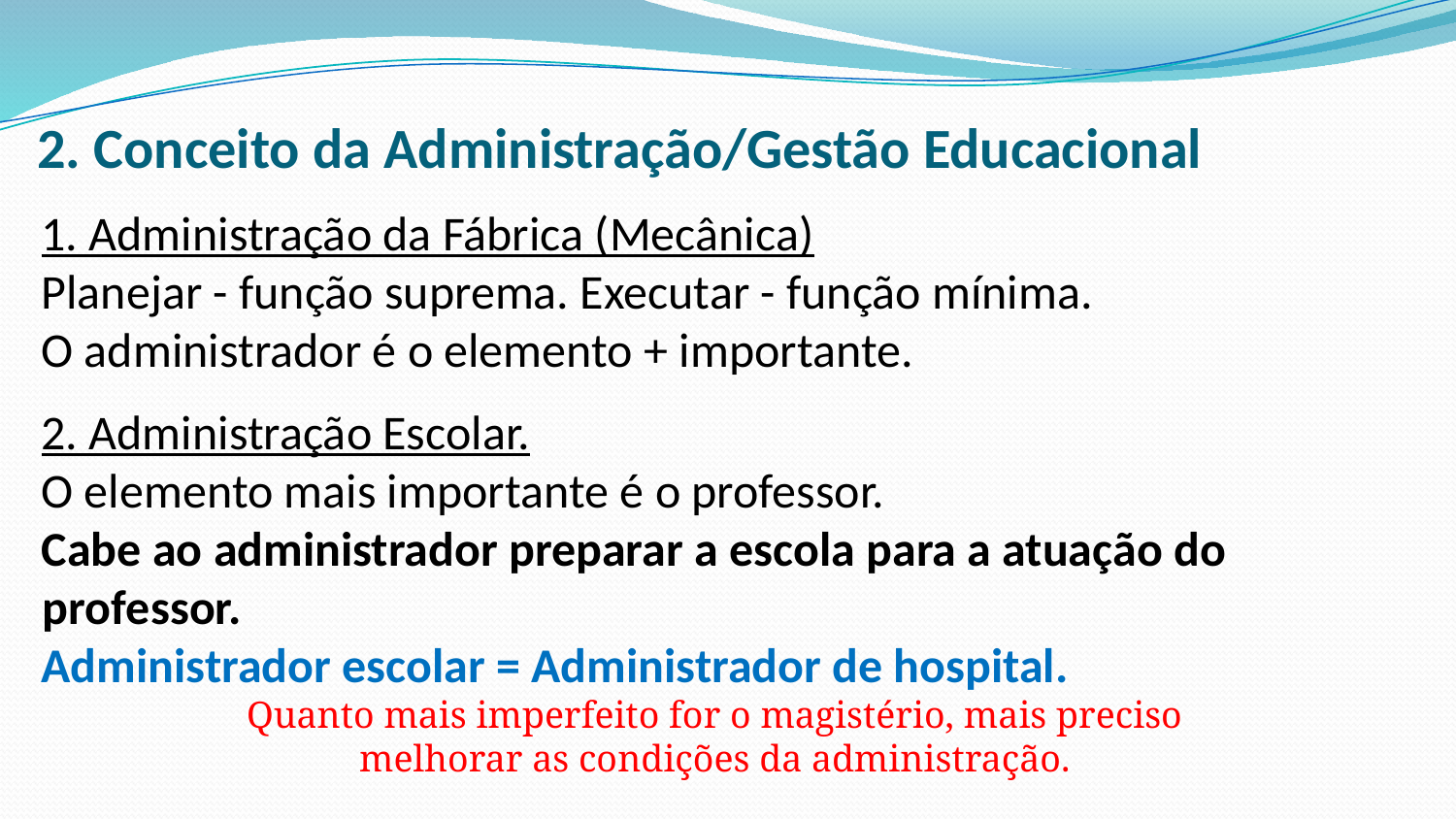

# 2. Conceito da Administração/Gestão Educacional
1. Administração da Fábrica (Mecânica)
Planejar - função suprema. Executar - função mínima.
O administrador é o elemento + importante.

2. Administração Escolar.
O elemento mais importante é o professor.
Cabe ao administrador preparar a escola para a atuação do professor.
Administrador escolar = Administrador de hospital.
Quanto mais imperfeito for o magistério, mais preciso
melhorar as condições da administração.